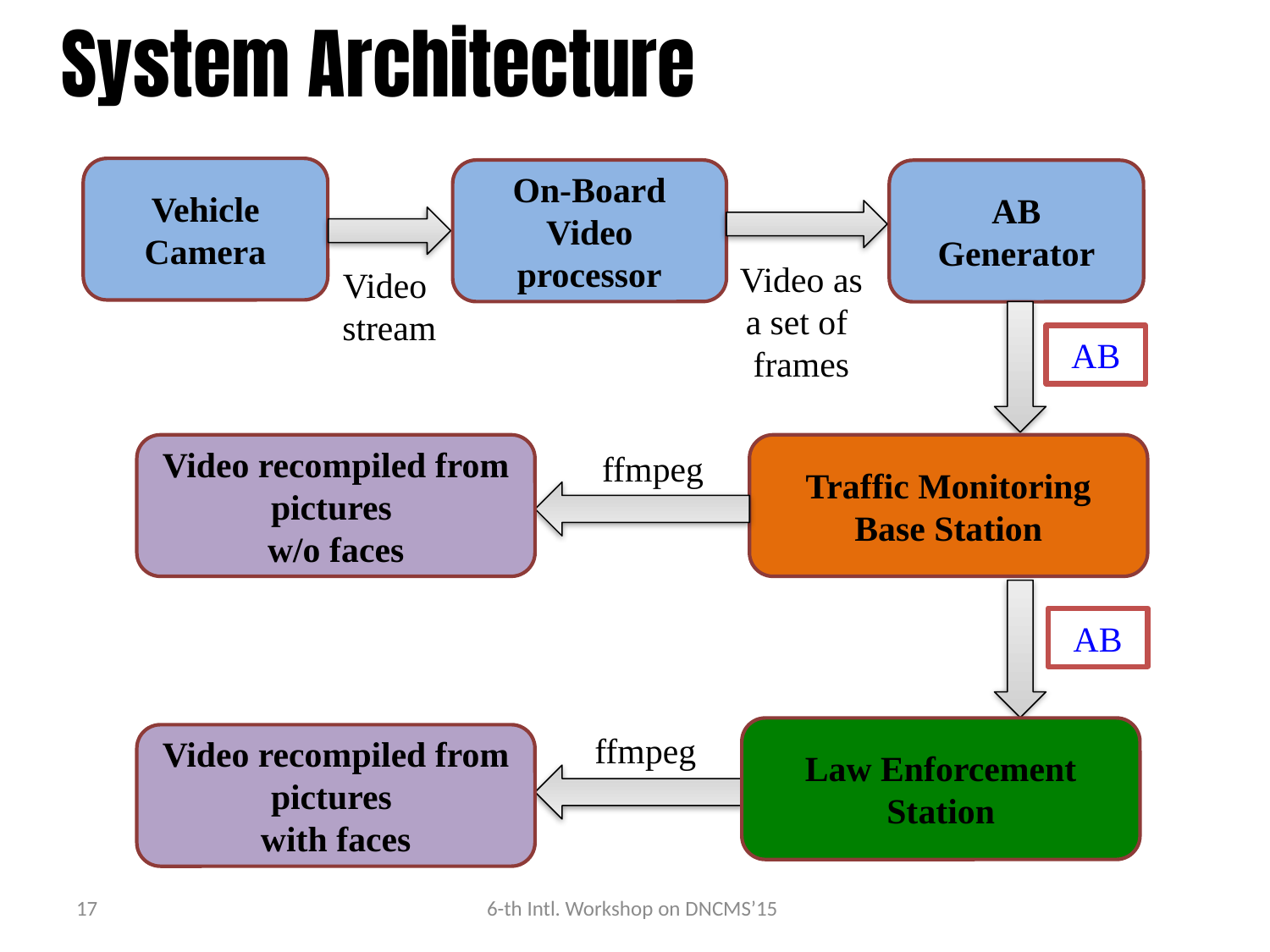

System Architecture

Vehicle
Camera
On-Board
Video processor
AB
Generator

Video as
a set of
frames
Video
stream

AB
Video recompiled from pictures
w/o faces
Traffic Monitoring
Base Station
ffmpeg

Law Enforcement
Station
ffmpeg
Video recompiled from pictures
with faces

AB
17
6-th Intl. Workshop on DNCMS’15
ffmpeg